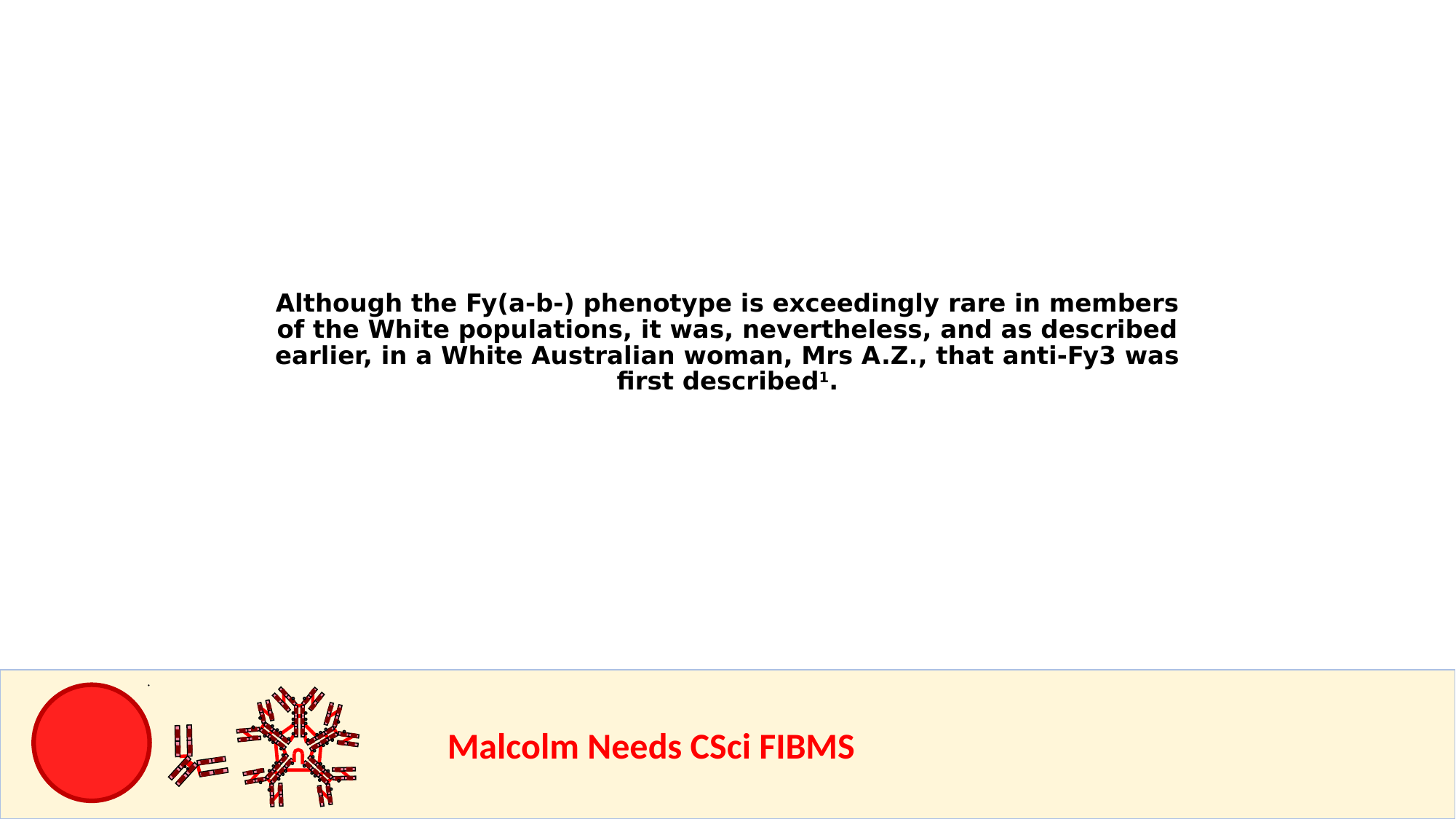

Although the Fy(a-b-) phenotype is exceedingly rare in members of the White populations, it was, nevertheless, and as described earlier, in a White Australian woman, Mrs A.Z., that anti-Fy3 was first described1.
				Malcolm Needs CSci FIBMS